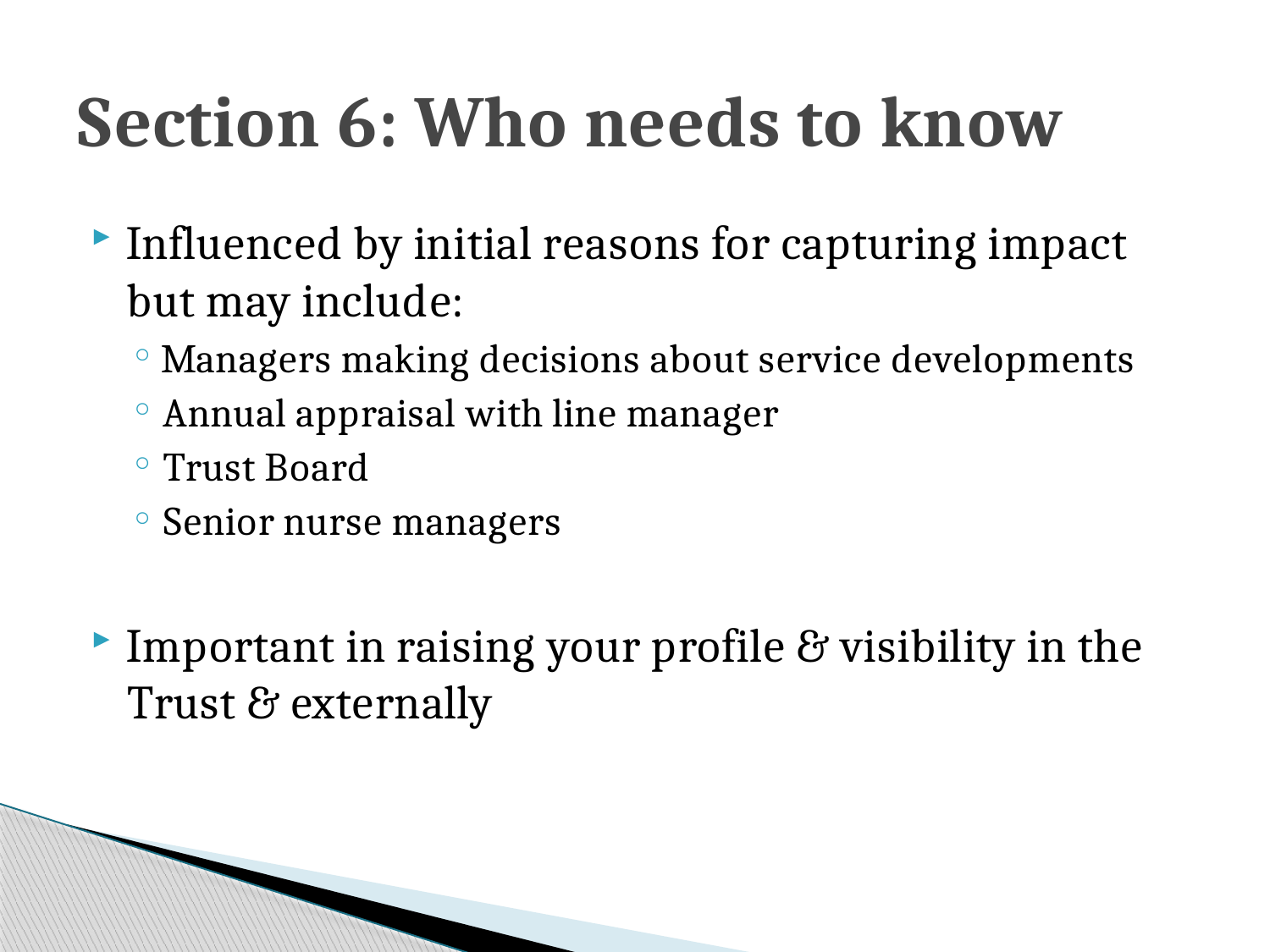

# Section 6: Who needs to know
Influenced by initial reasons for capturing impact but may include:
Managers making decisions about service developments
Annual appraisal with line manager
Trust Board
Senior nurse managers

Important in raising your profile & visibility in the Trust & externally